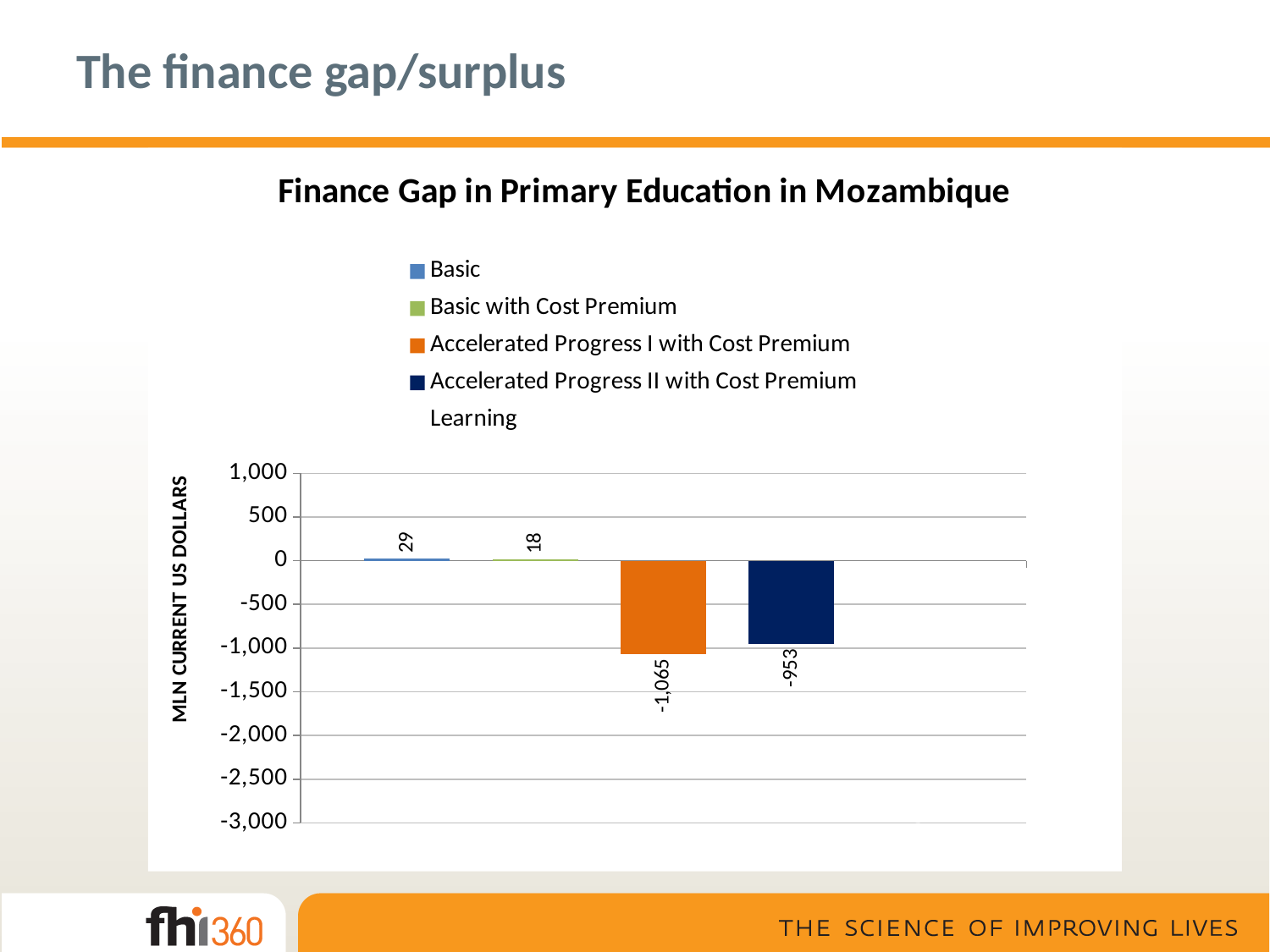

# The finance gap/surplus

### Chart: Finance Gap in Primary Education in Mozambique

| Category | Basic | Basic with Cost Premium | Accelerated Progress I with Cost Premium | Accelerated Progress II with Cost Premium | Learning |
|---|---|---|---|---|---|